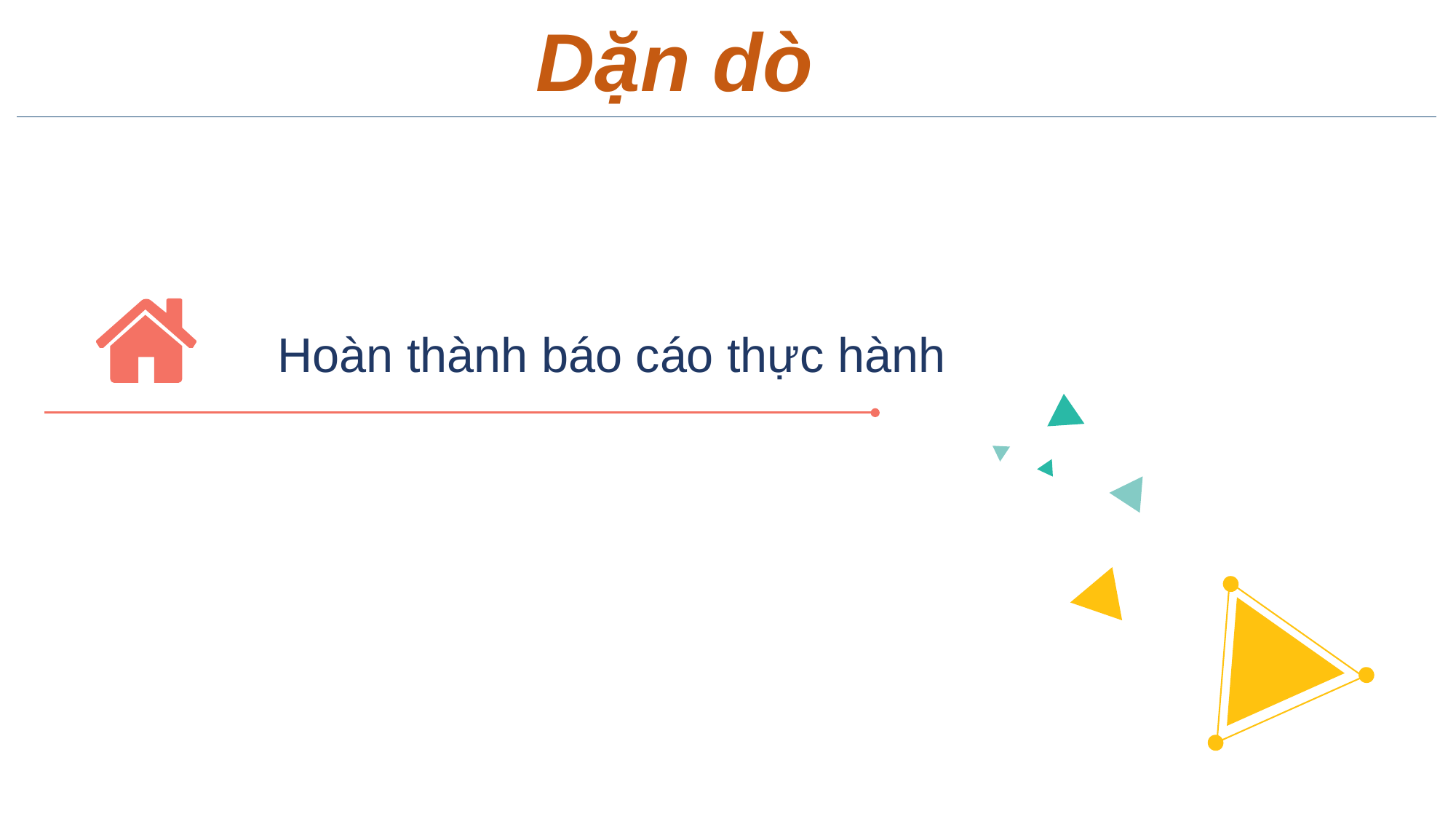

Dặn dò

Hoàn thành báo cáo thực hành